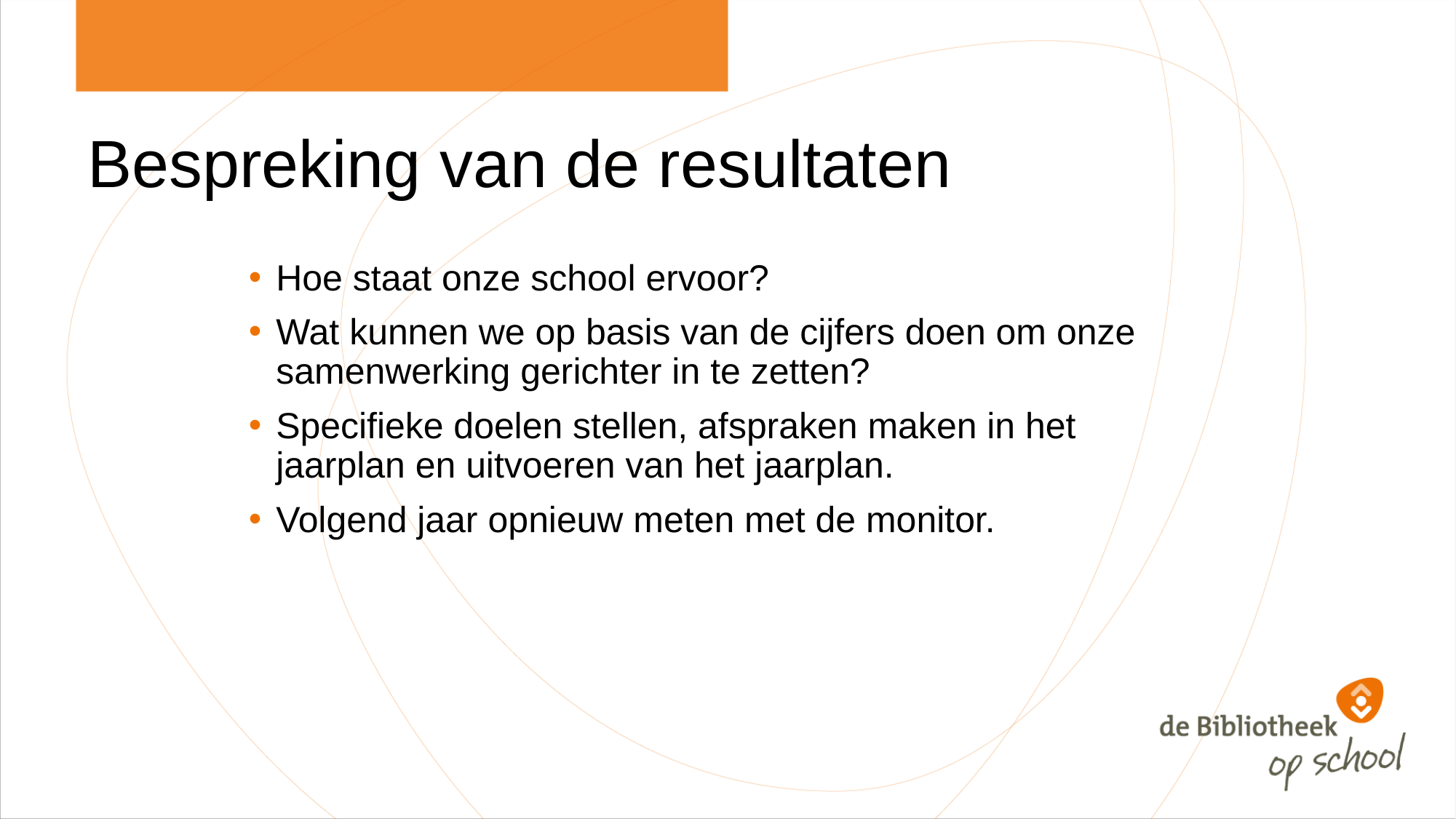

# Bespreking van de resultaten
Hoe staat onze school ervoor?
Wat kunnen we op basis van de cijfers doen om onze samenwerking gerichter in te zetten?
Specifieke doelen stellen, afspraken maken in het jaarplan en uitvoeren van het jaarplan.
Volgend jaar opnieuw meten met de monitor.